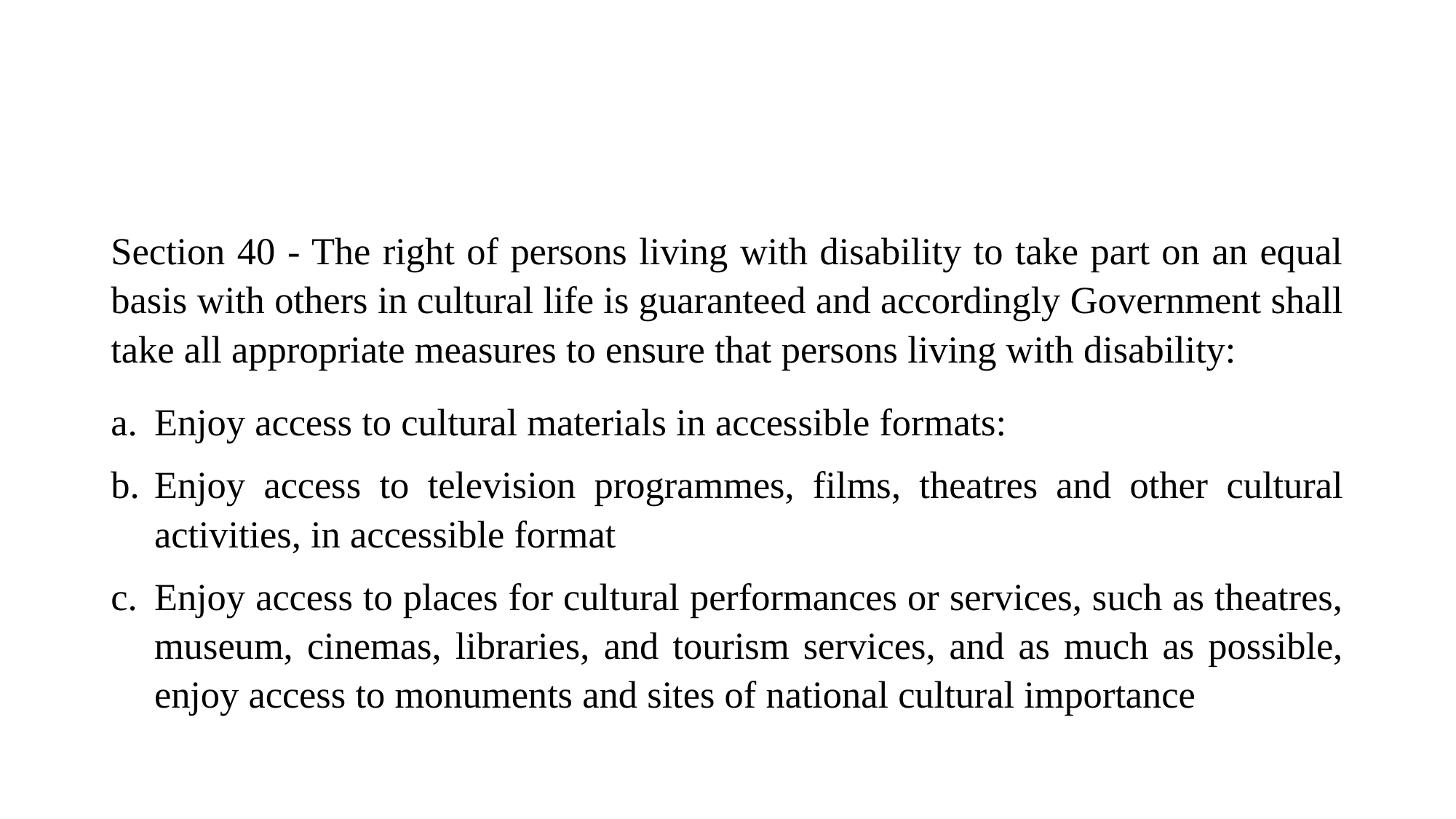

#
Section 40 - The right of persons living with disability to take part on an equal basis with others in cultural life is guaranteed and accordingly Government shall take all appropriate measures to ensure that persons living with disability:
Enjoy access to cultural materials in accessible formats:
Enjoy access to television programmes, films, theatres and other cultural activities, in accessible format
Enjoy access to places for cultural performances or services, such as theatres, museum, cinemas, libraries, and tourism services, and as much as possible, enjoy access to monuments and sites of national cultural importance